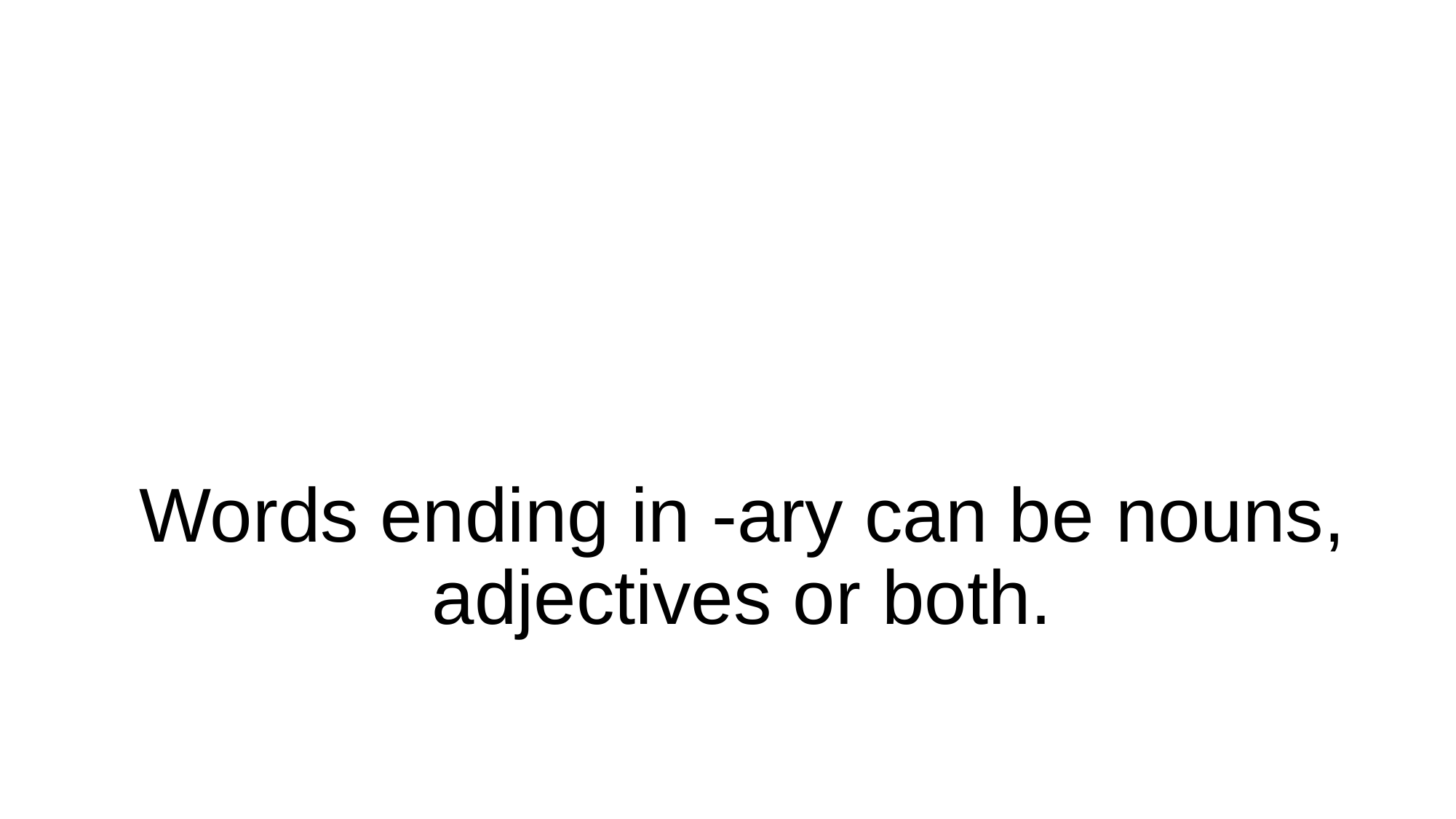

# Words ending in -ary can be nouns, adjectives or both.